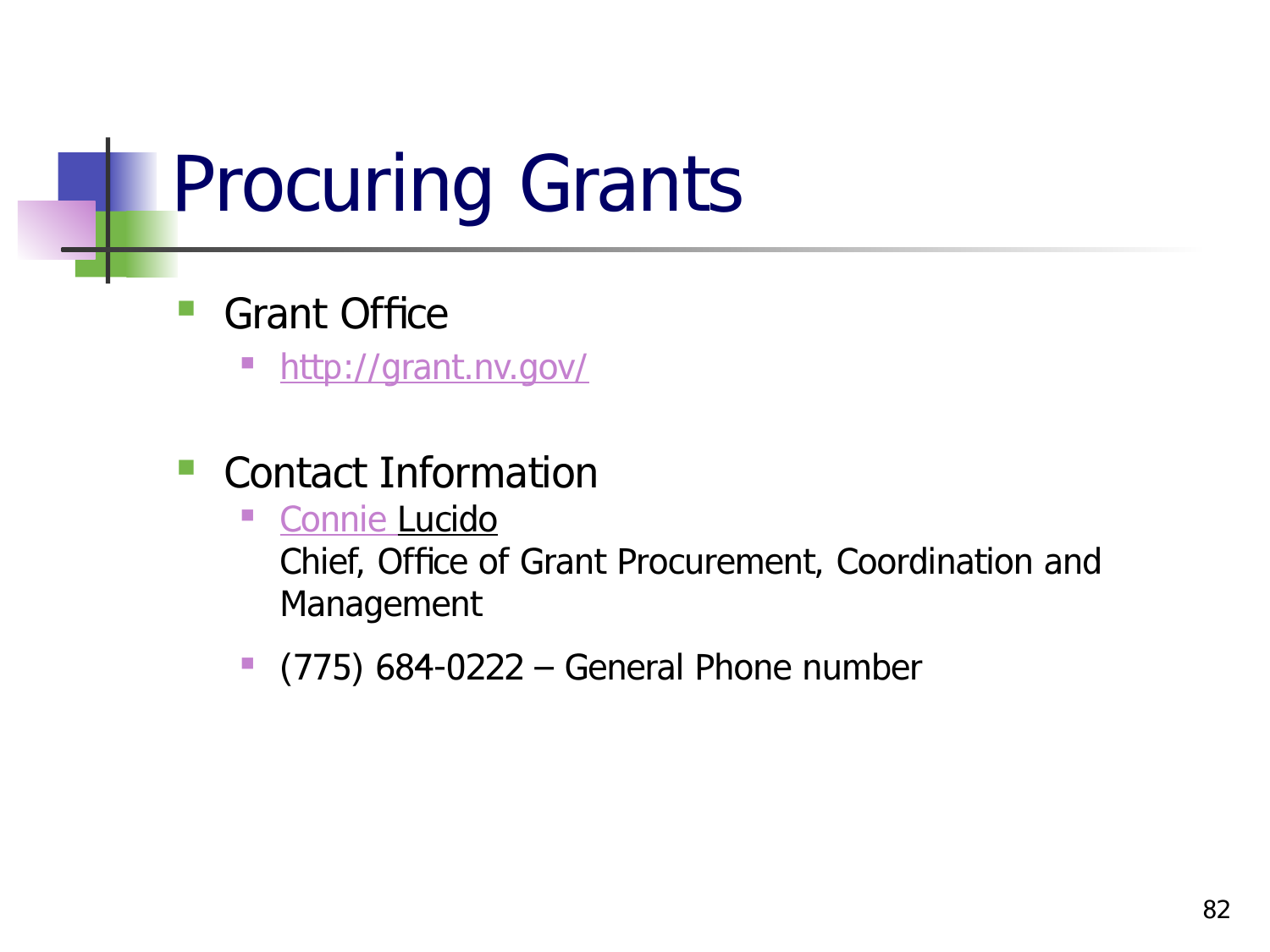

# Procuring Grants
Grant Office
http://grant.nv.gov/

Contact Information
Connie Lucido
Chief, Office of Grant Procurement, Coordination and Management
(775) 684-0222 – General Phone number

82